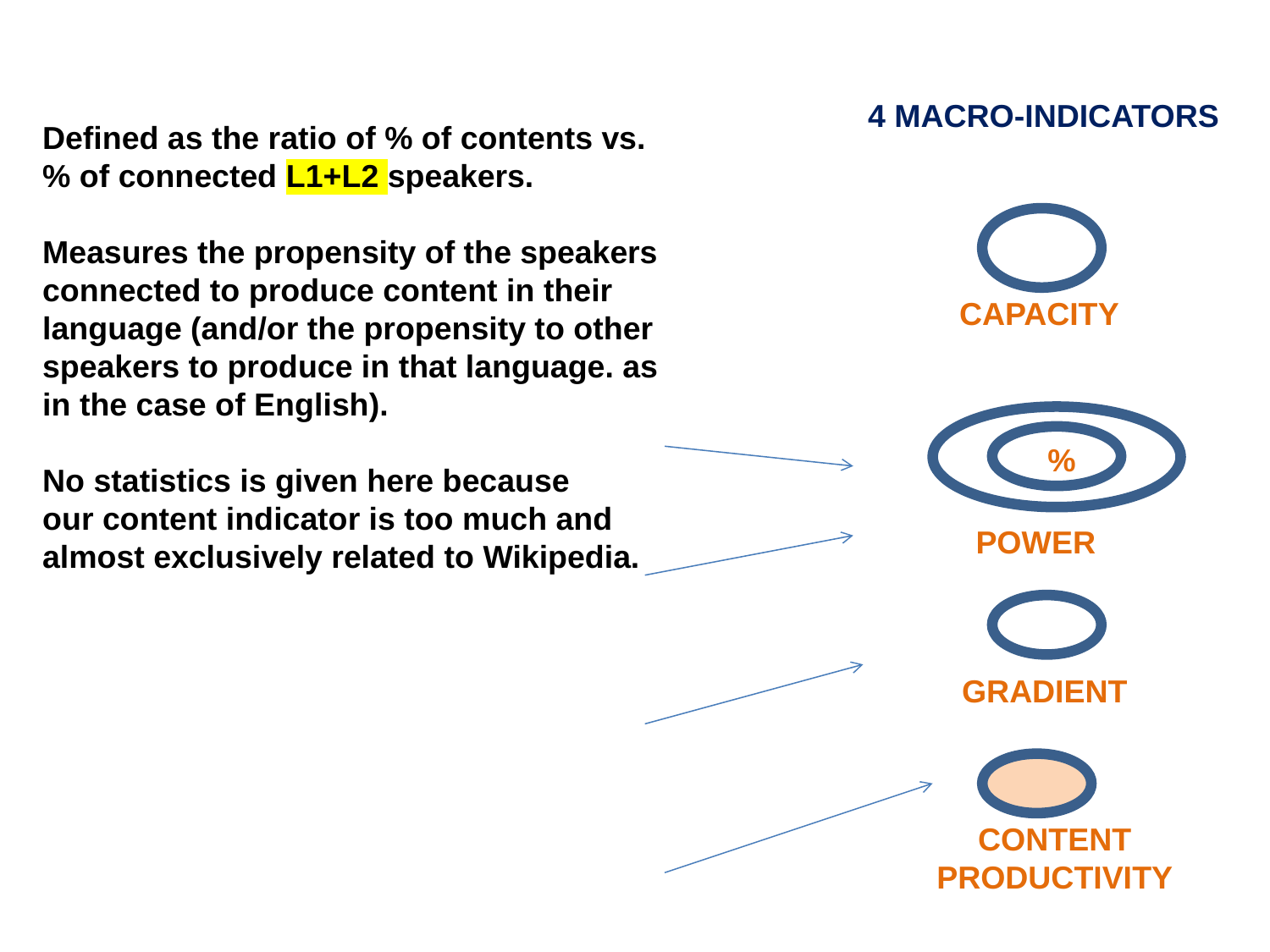

4 MACRO-INDICATORS
Defined as the ratio of % of contents vs. % of connected L1+L2 speakers.

Measures the propensity of the speakers connected to produce content in their language (and/or the propensity to other speakers to produce in that language. as in the case of English).

No statistics is given here because
our content indicator is too much and
almost exclusively related to Wikipedia.

CAPACITY

  %

POWER

GRADIENT

CONTENT
PRODUCTIVITY